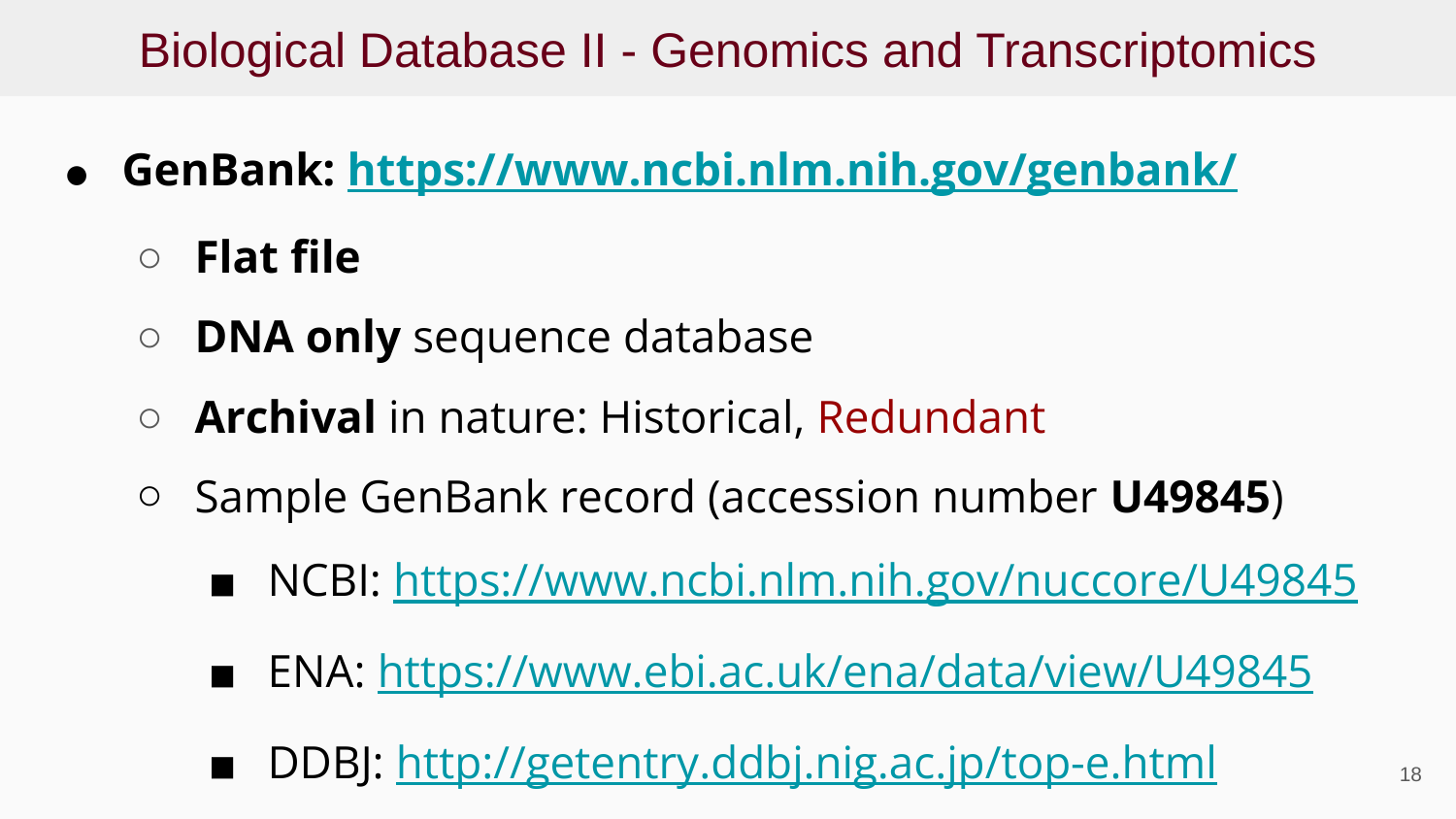

# Biological Database II - Genomics and Transcriptomics
GenBank: https://www.ncbi.nlm.nih.gov/genbank/
Flat file
DNA only sequence database
Archival in nature: Historical, Redundant
Sample GenBank record (accession number U49845)
NCBI: https://www.ncbi.nlm.nih.gov/nuccore/U49845
ENA: https://www.ebi.ac.uk/ena/data/view/U49845
DDBJ: http://getentry.ddbj.nig.ac.jp/top-e.html
18